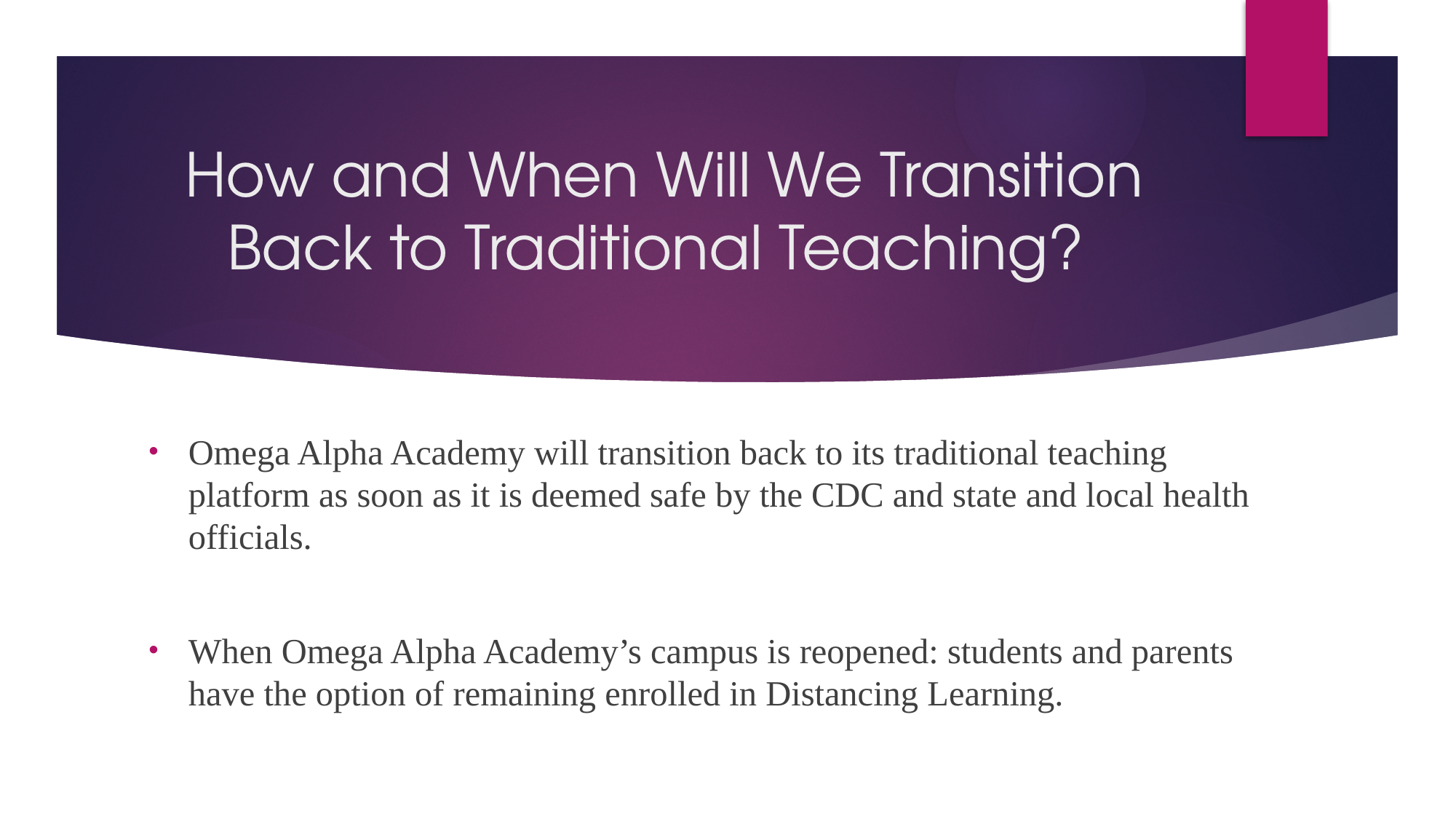

# How and When Will We Transition Back to Traditional Teaching?
Omega Alpha Academy will transition back to its traditional teaching platform as soon as it is deemed safe by the CDC and state and local health officials.

When Omega Alpha Academy’s campus is reopened: students and parents have the option of remaining enrolled in Distancing Learning.